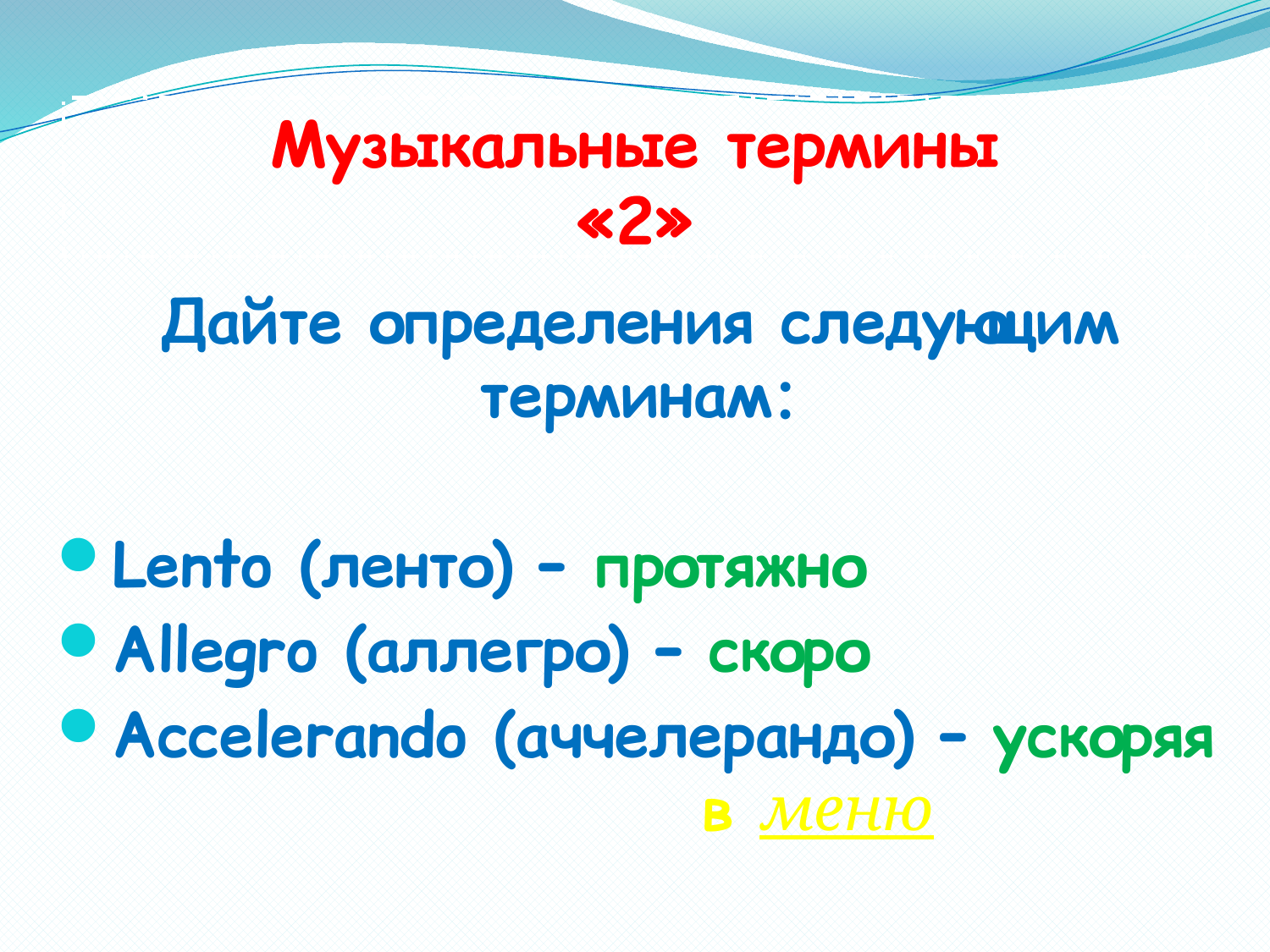

# Музыкальные термины «2»
Дайте определения следующим терминам:

Lento (ленто) – протяжно
Allegro (аллегро) – скоро
Accelerando (аччелерандо) – ускоряя                        в меню